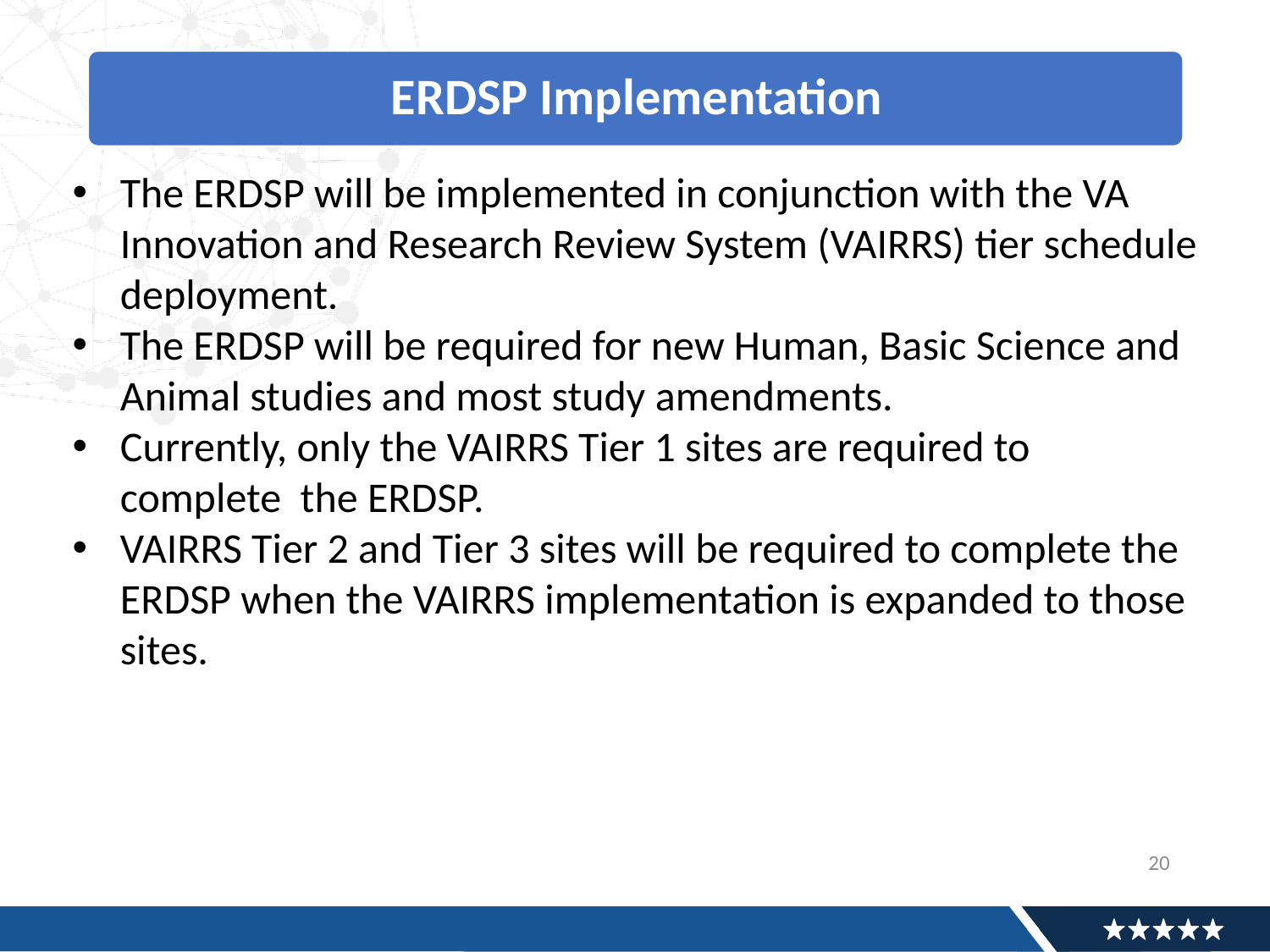

ERDSP Implementation
The ERDSP will be implemented in conjunction with the VA Innovation and Research Review System (VAIRRS) tier schedule deployment.
The ERDSP will be required for new Human, Basic Science and Animal studies and most study amendments.
Currently, only the VAIRRS Tier 1 sites are required to complete  the ERDSP.
VAIRRS Tier 2 and Tier 3 sites will be required to complete the ERDSP when the VAIRRS implementation is expanded to those sites.

20